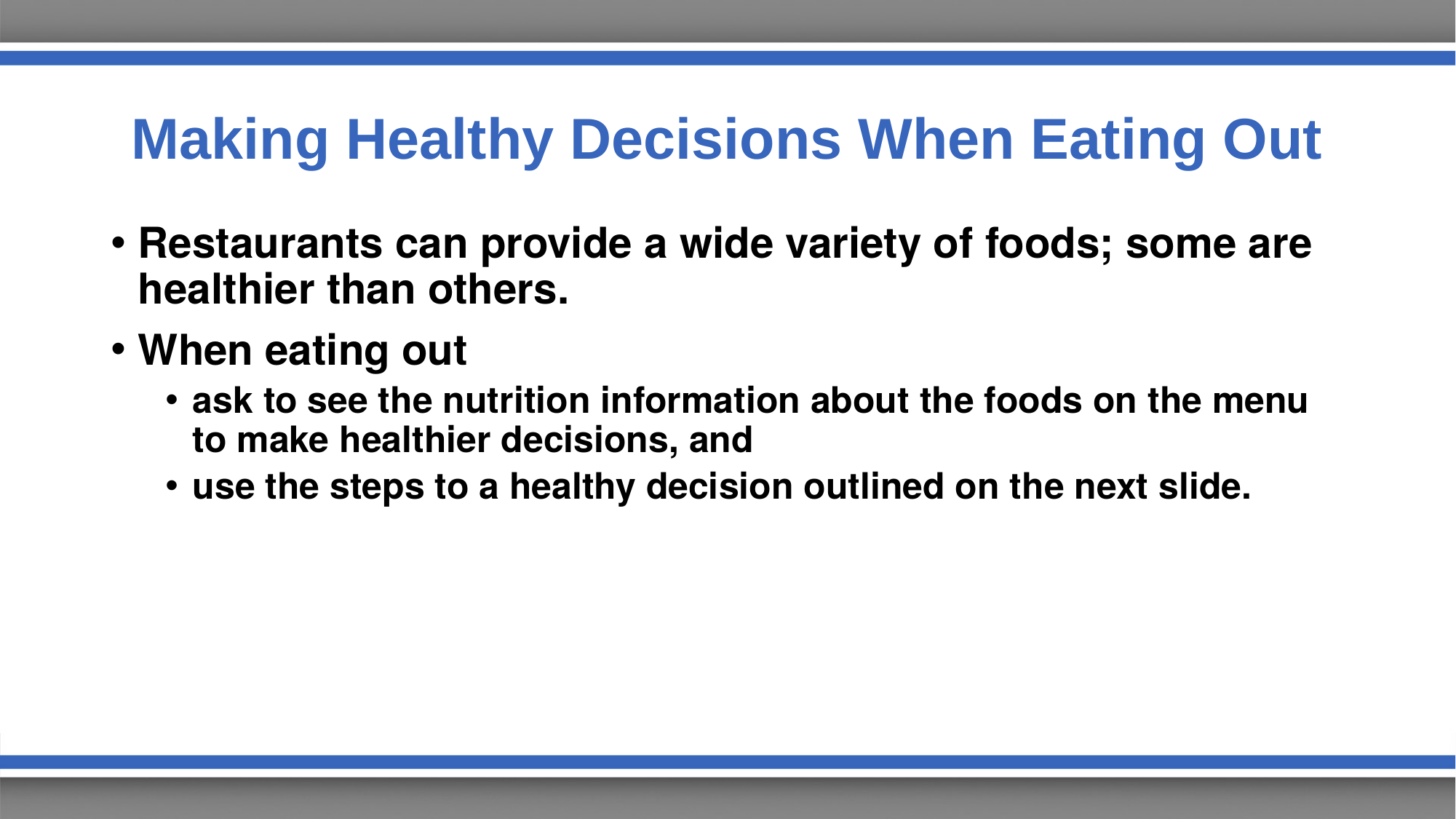

# Making Healthy Decisions When Eating Out
Restaurants can provide a wide variety of foods; some are healthier than others.
When eating out
ask to see the nutrition information about the foods on the menu to make healthier decisions, and
use the steps to a healthy decision outlined on the next slide.